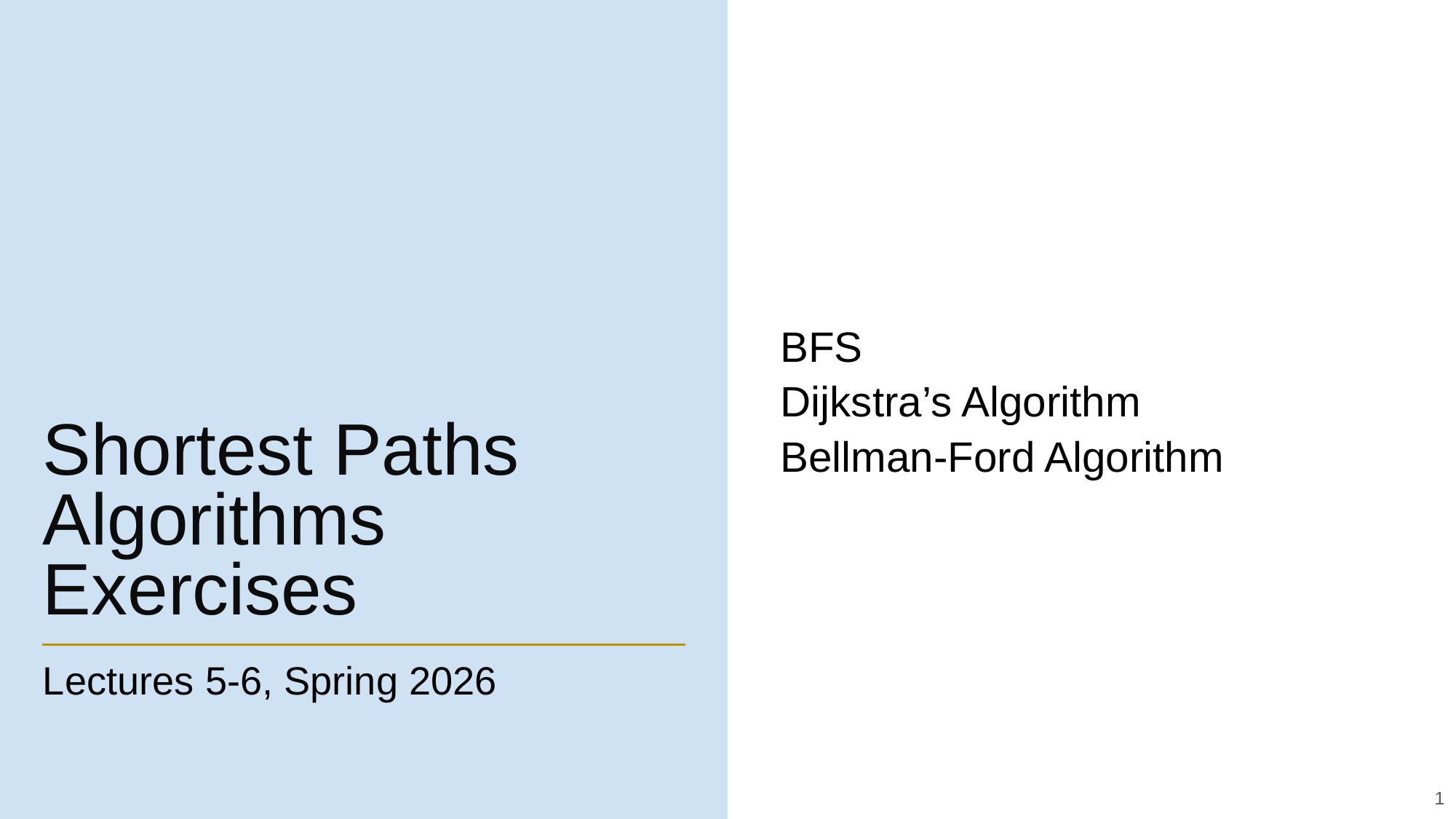

BFS
Dijkstra’s Algorithm
Bellman-Ford Algorithm
# Shortest Paths Algorithms Exercises
Lectures 5-6, Spring 2026